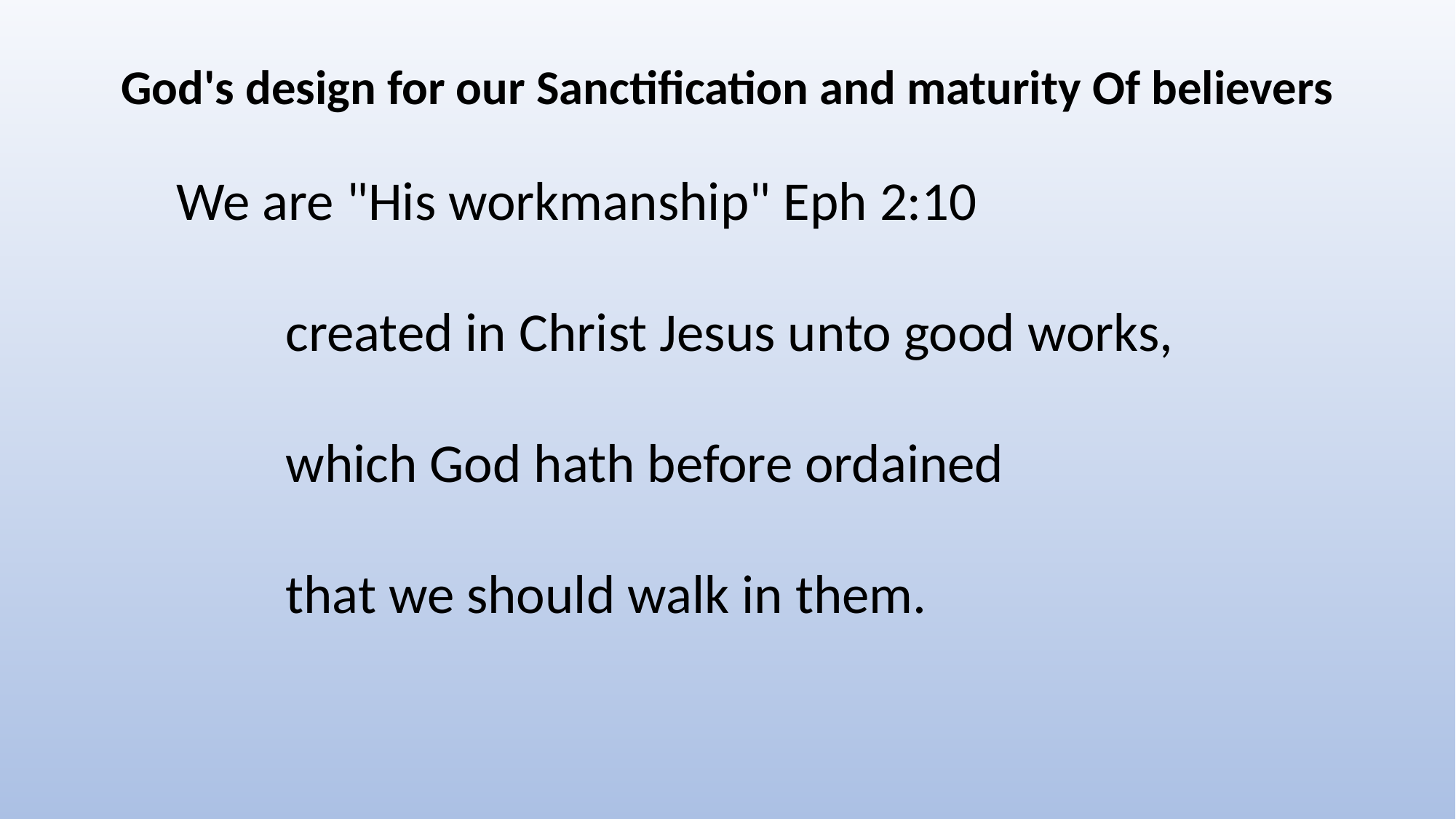

God's design for our Sanctification and maturity Of believers

We are "His workmanship" Eph 2:10

	created in Christ Jesus unto good works,

	which God hath before ordained

	that we should walk in them.